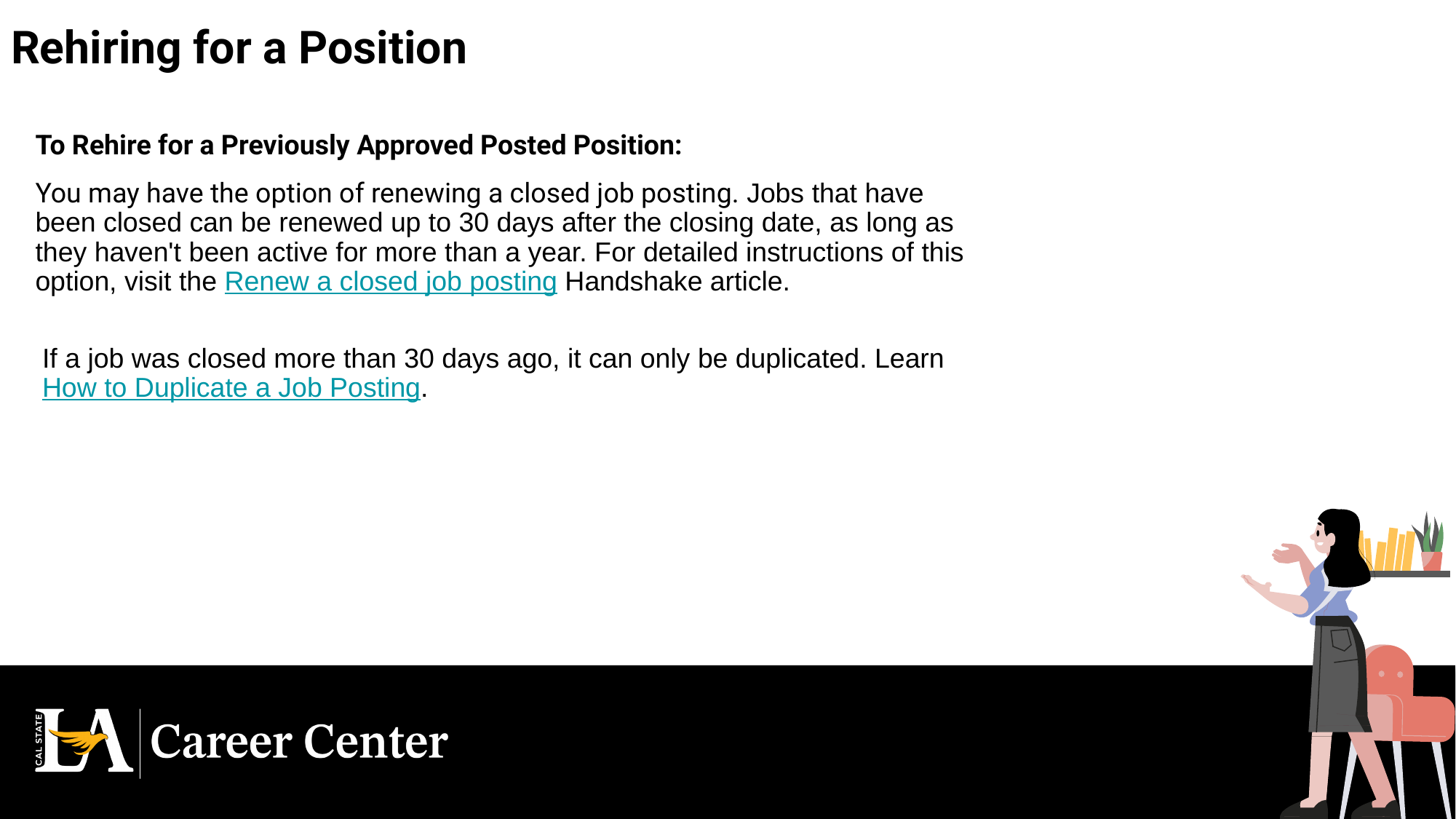

Rehiring for a Position
To Rehire for a Previously Approved Posted Position:
You may have the option of renewing a closed job posting. Jobs that have been closed can be renewed up to 30 days after the closing date, as long as they haven't been active for more than a year. For detailed instructions of this option, visit the Renew a closed job posting Handshake article.
If a job was closed more than 30 days ago, it can only be duplicated. Learn How to Duplicate a Job Posting.